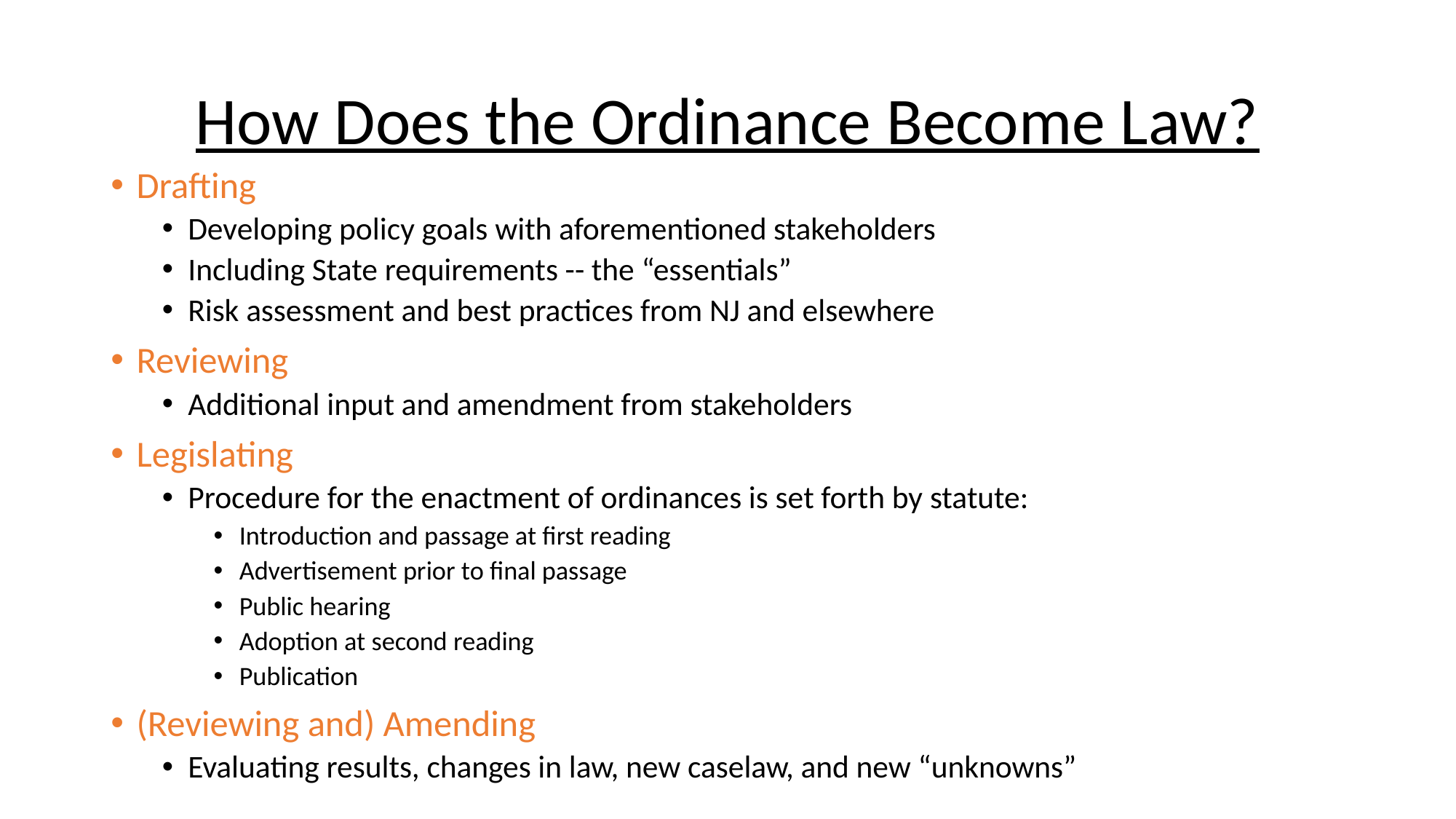

# How Does the Ordinance Become Law?
Drafting
Developing policy goals with aforementioned stakeholders
Including State requirements -- the “essentials”
Risk assessment and best practices from NJ and elsewhere
Reviewing
Additional input and amendment from stakeholders
Legislating
Procedure for the enactment of ordinances is set forth by statute:
Introduction and passage at first reading
Advertisement prior to final passage
Public hearing
Adoption at second reading
Publication
(Reviewing and) Amending
Evaluating results, changes in law, new caselaw, and new “unknowns”